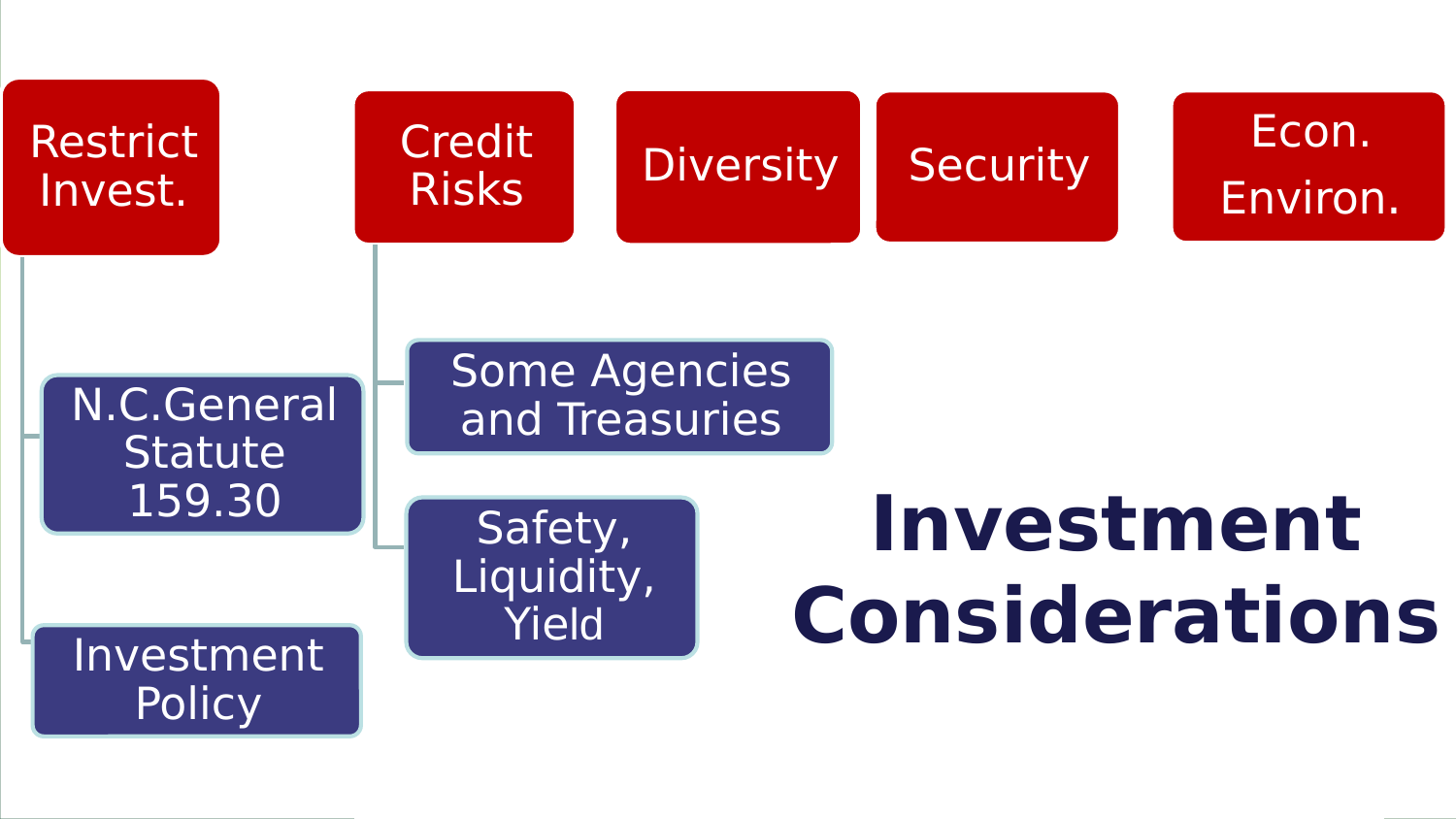

Restrict Invest.
N.C.General Statute 159.30
Investment Policy
Credit Risks
Some Agencies and Treasuries
Safety, Liquidity, Yield
Diversity
Security
Econ.
Environ.
Investment Considerations